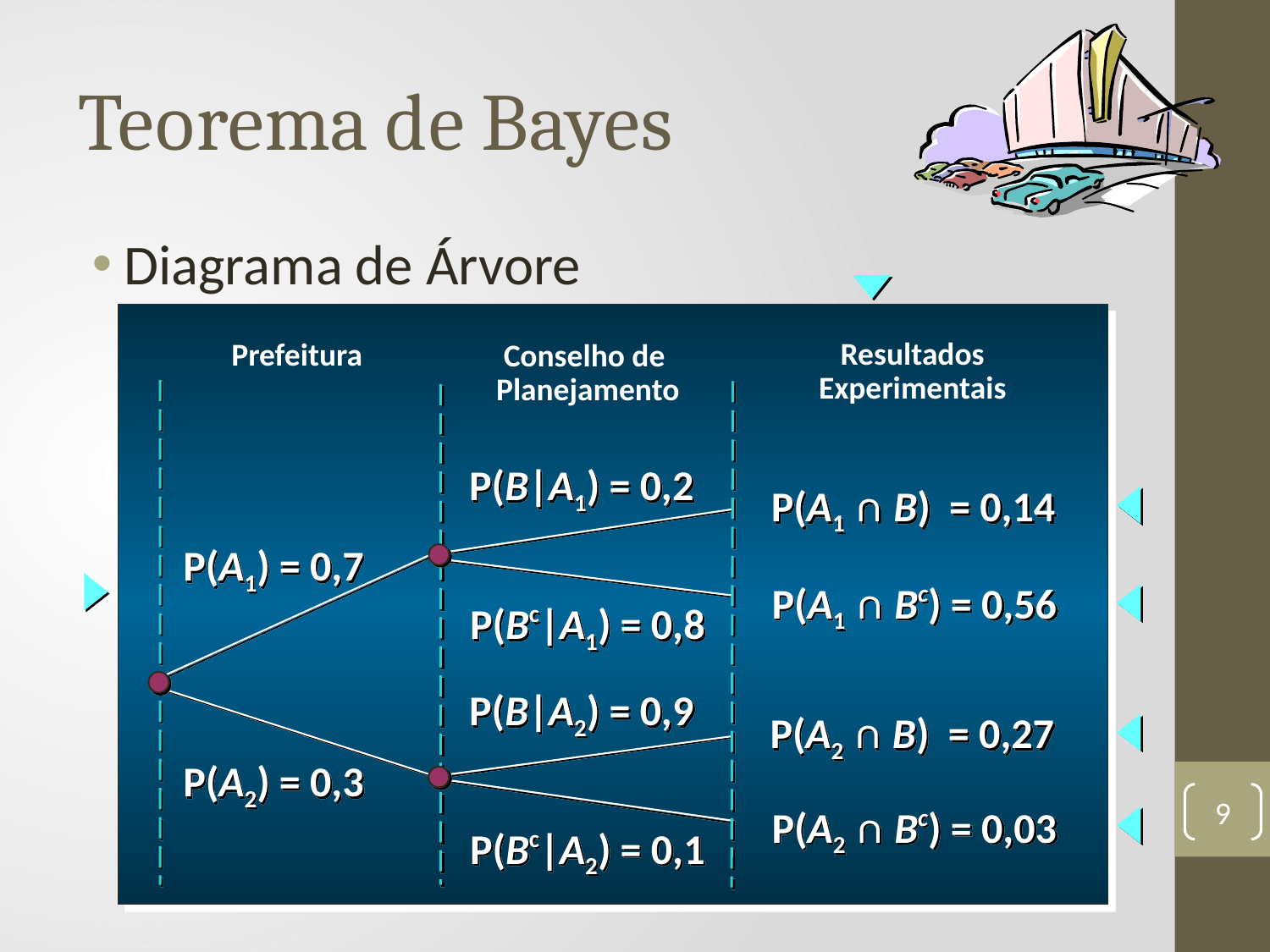

# Teorema de Bayes
Diagrama de Árvore

Conselho de
Planejamento

Prefeitura

Resultados
Experimentais

P(B|A1) = 0,2
P(A1 ∩ B)  = 0,14

P(A1) = 0,7

P(A1 ∩ Bc) = 0,56

P(Bc|A1) = 0,8

P(B|A2) = 0,9

P(A2 ∩ B)  = 0,27

P(A2) = 0,3

P(A2 ∩ Bc) = 0,03

P(Bc|A2) = 0,1
9